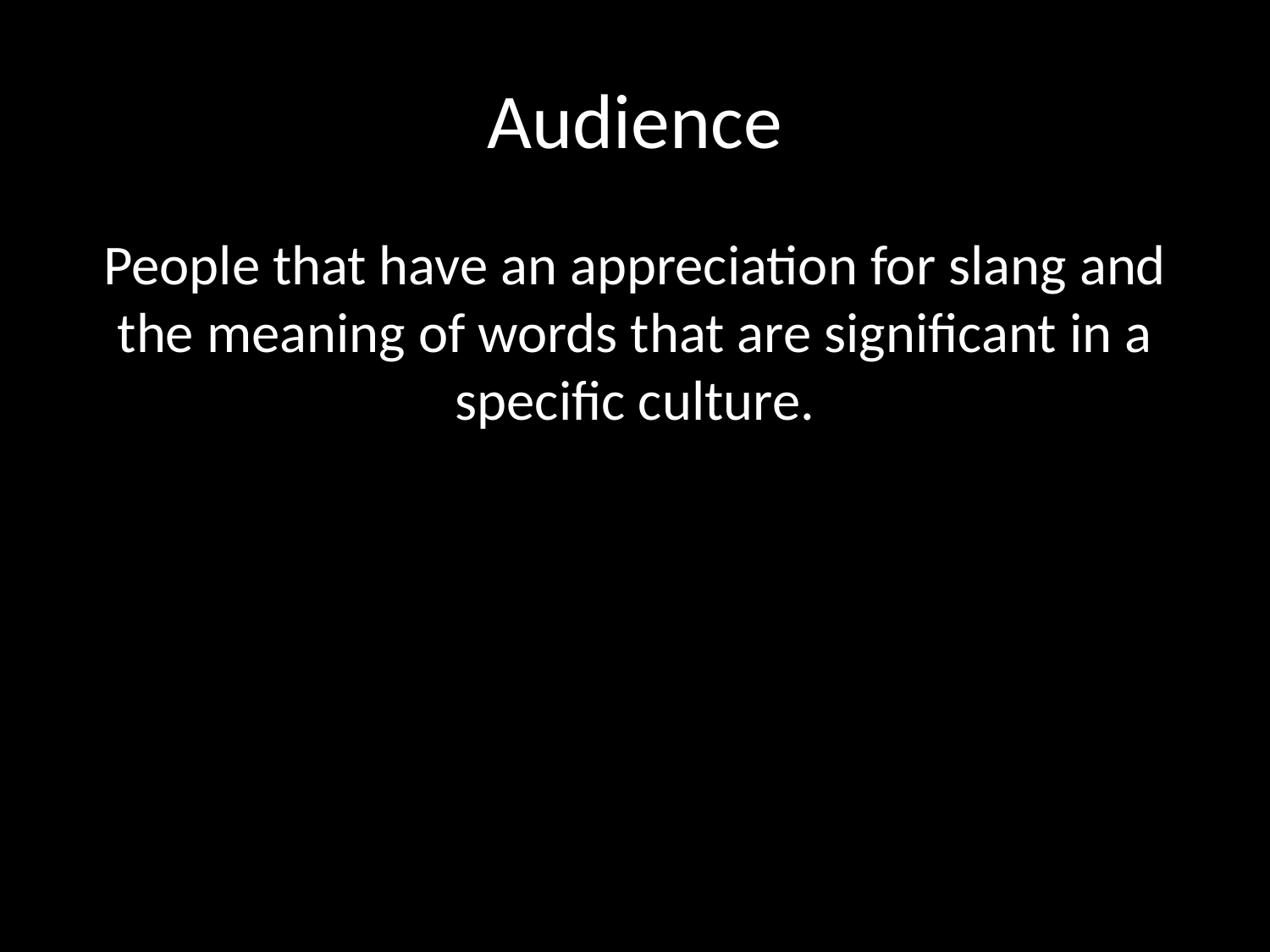

# Audience
People that have an appreciation for slang and the meaning of words that are significant in a specific culture.